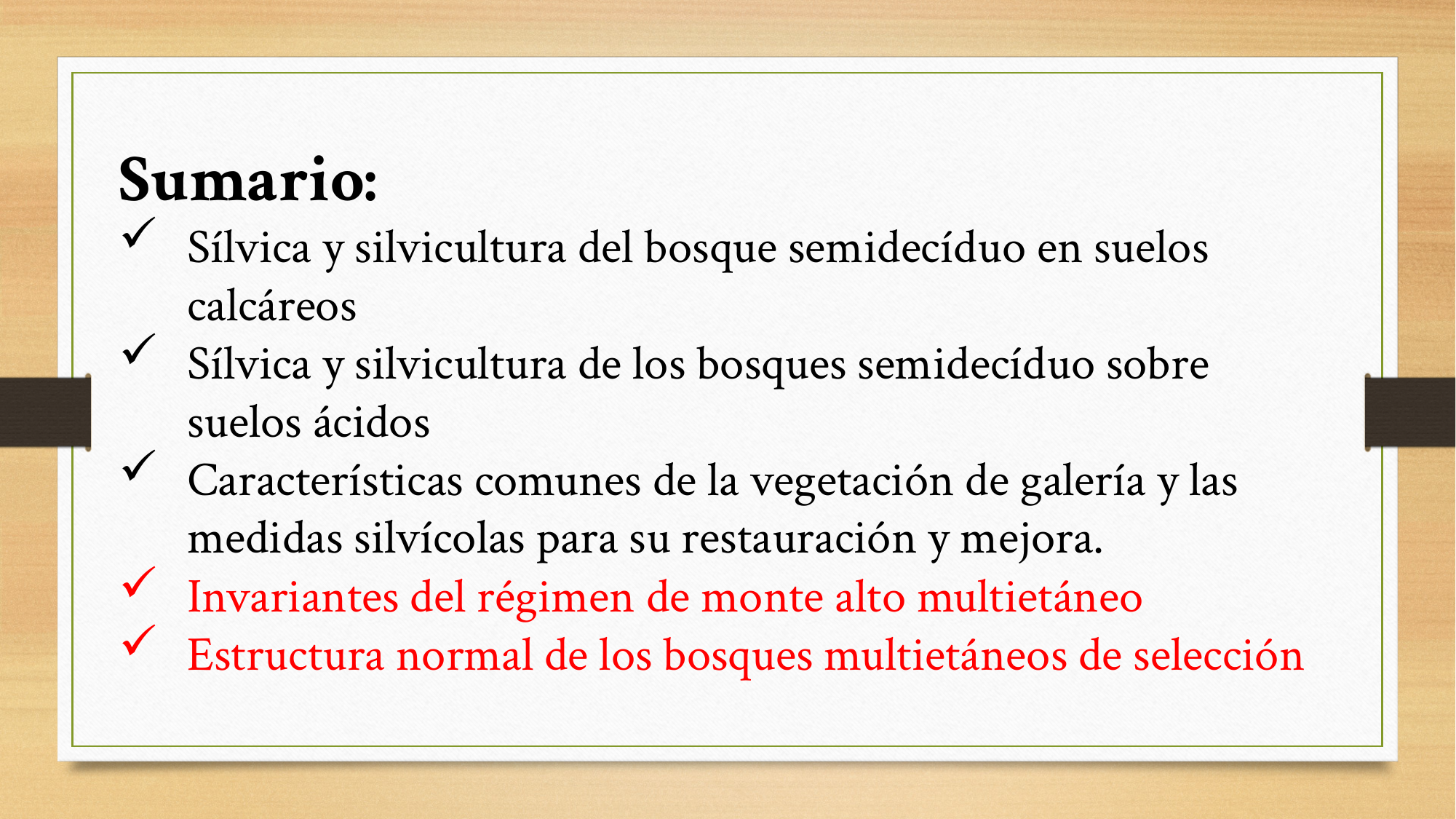

Sumario:
Sílvica y silvicultura del bosque semidecíduo en suelos calcáreos
Sílvica y silvicultura de los bosques semidecíduo sobre suelos ácidos
Características comunes de la vegetación de galería y las medidas silvícolas para su restauración y mejora.
Invariantes del régimen de monte alto multietáneo
Estructura normal de los bosques multietáneos de selección